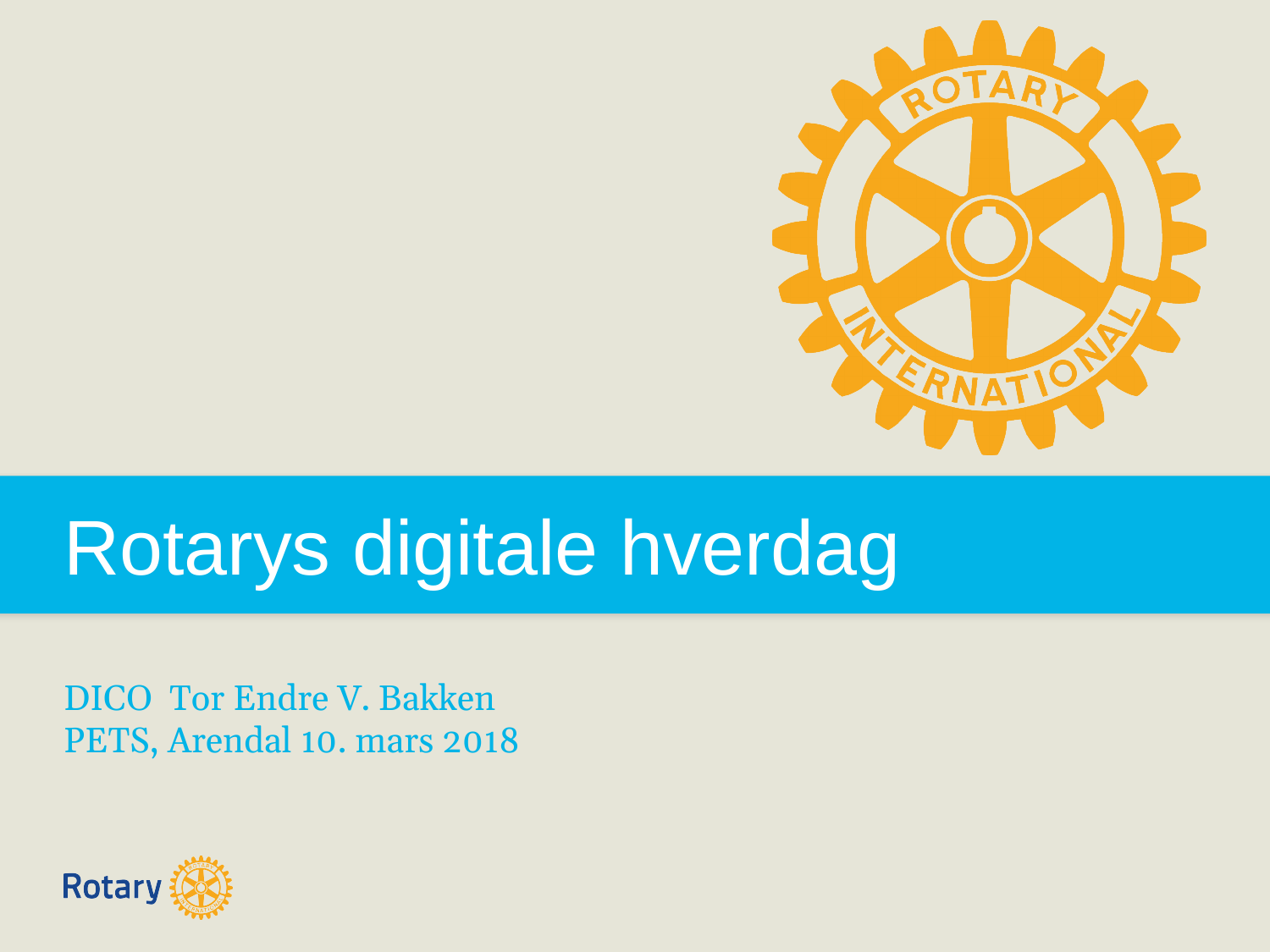

Rotarys digitale hverdag

DICO  Tor Endre V. Bakken
PETS, Arendal 10. mars 2018